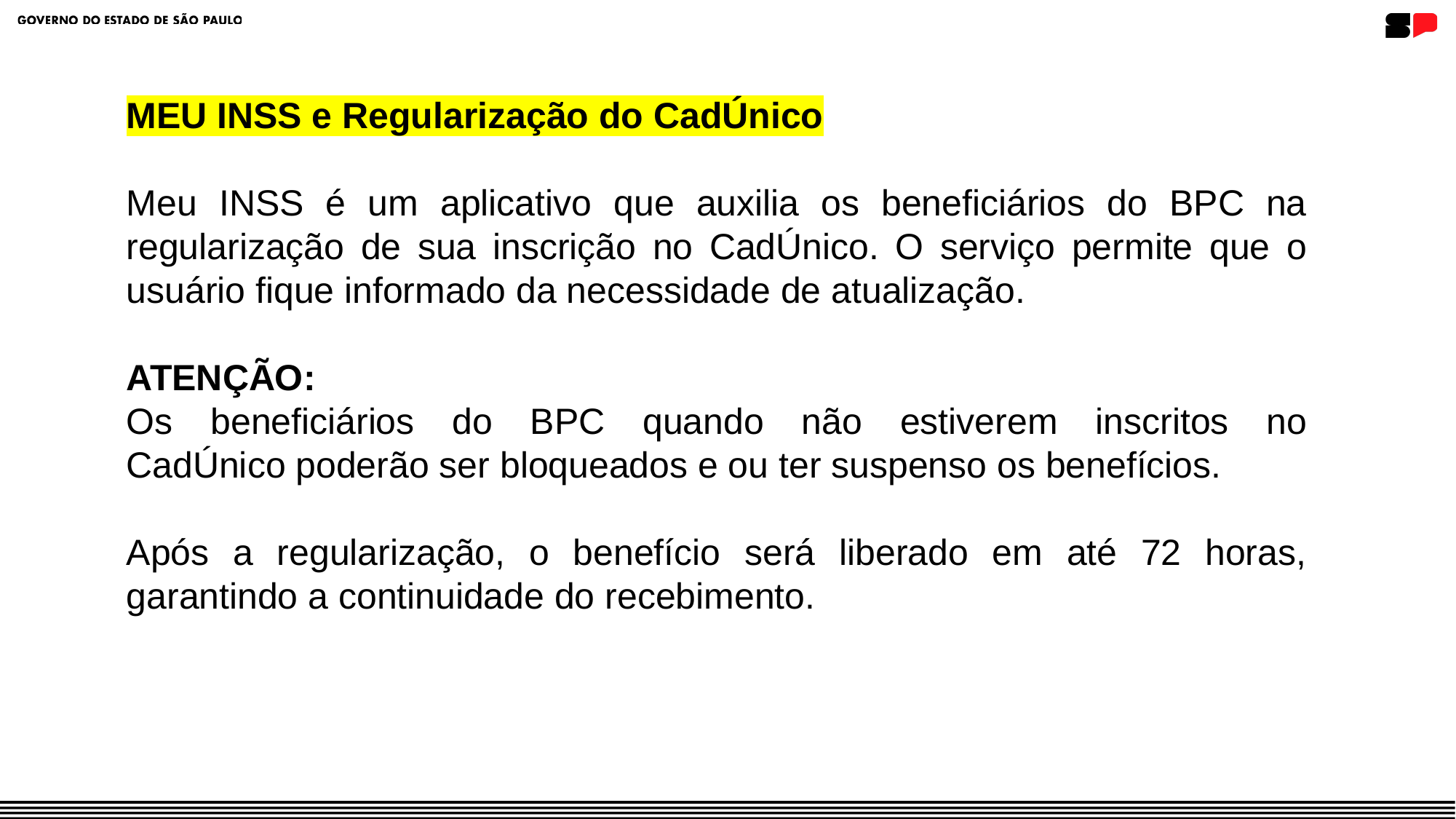

MEU INSS e Regularização do CadÚnico

Meu INSS é um aplicativo que auxilia os beneficiários do BPC na regularização de sua inscrição no CadÚnico. O serviço permite que o usuário fique informado da necessidade de atualização.

ATENÇÃO:
Os beneficiários do BPC quando não estiverem inscritos no CadÚnico poderão ser bloqueados e ou ter suspenso os benefícios.

Após a regularização, o benefício será liberado em até 72 horas, garantindo a continuidade do recebimento.